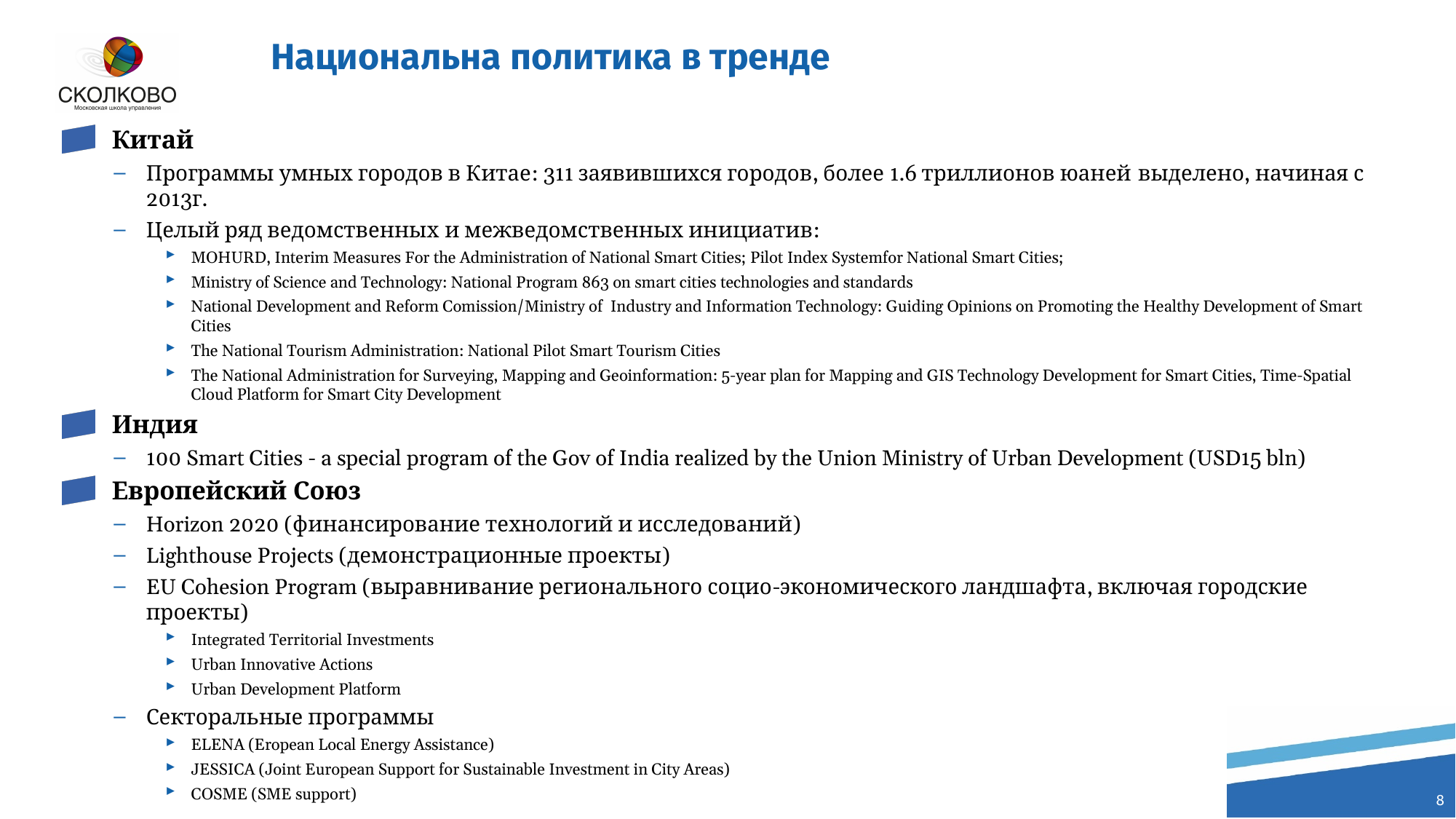

# Национальна политика в тренде
Китай
Программы умных городов в Китае: 311 заявившихся городов, более 1.6 триллионов юаней выделено, начиная с 2013г.
Целый ряд ведомственных и межведомственных инициатив:
MOHURD, Interim Measures For the Administration of National Smart Cities; Pilot Index Systemfor National Smart Cities;
Ministry of Science and Technology: National Program 863 on smart cities technologies and standards
National Development and Reform Comission/Ministry of  Industry and Information Technology: Guiding Opinions on Promoting the Healthy Development of Smart Cities
The National Tourism Administration: National Pilot Smart Tourism Cities
The National Administration for Surveying, Mapping and Geoinformation: 5-year plan for Mapping and GIS Technology Development for Smart Cities, Time-Spatial Cloud Platform for Smart City Development
Индия
100 Smart Cities - a special program of the Gov of India realized by the Union Ministry of Urban Development (USD15 bln)
Европейский Союз
Horizon 2020 (финансирование технологий и исследований)
Lighthouse Projects (демонстрационные проекты)
EU Cohesion Program (выравнивание регионального социо-экономического ландшафта, включая городские проекты)
Integrated Territorial Investments
Urban Innovative Actions
Urban Development Platform
Секторальные программы
ELENA (Eropean Local Energy Assistance)
JESSICA (Joint European Support for Sustainable Investment in City Areas)
COSME (SME support)

8